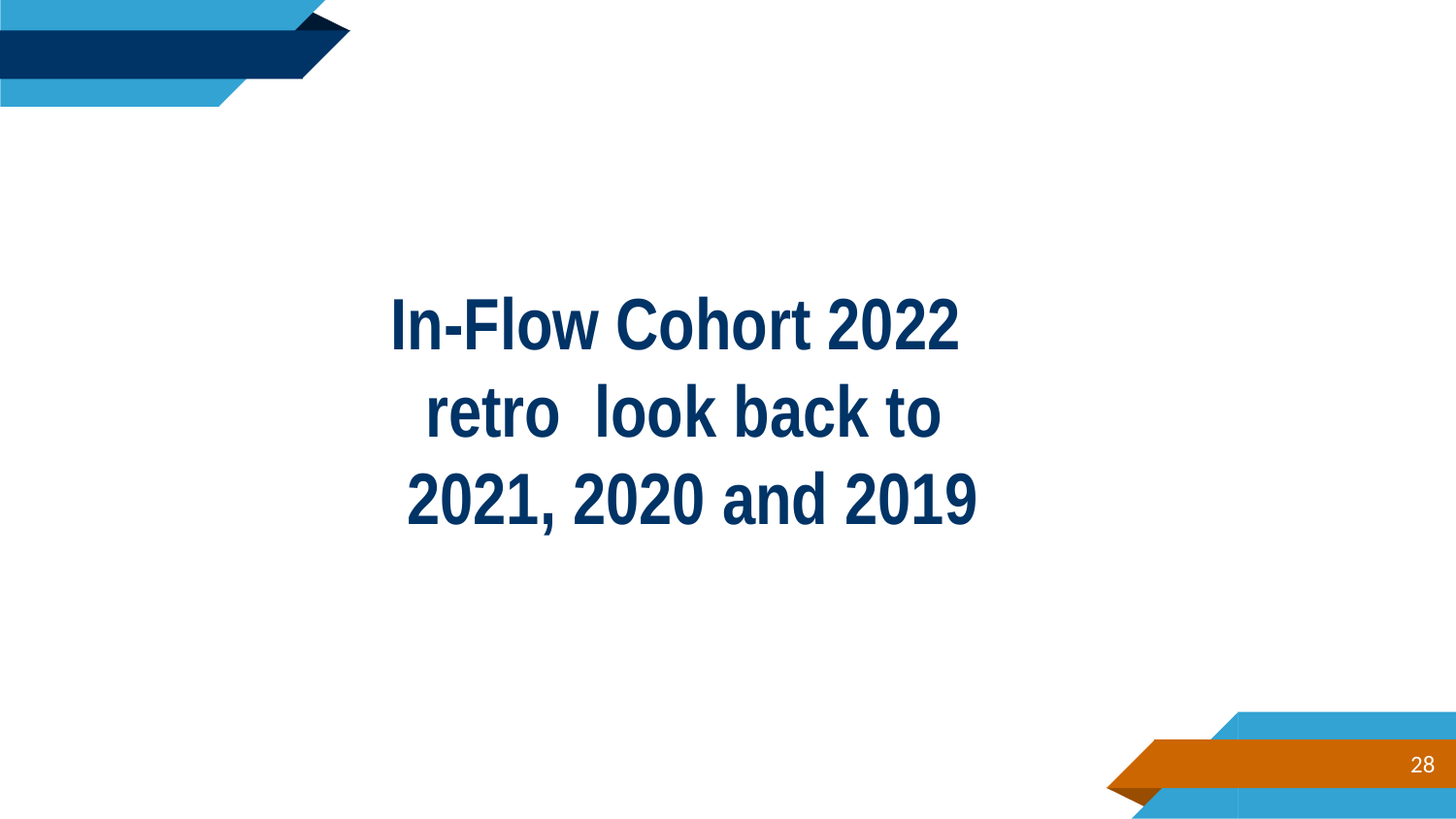

In-Flow Cohort 2022  retro  look back to
 2021, 2020 and 2019
28